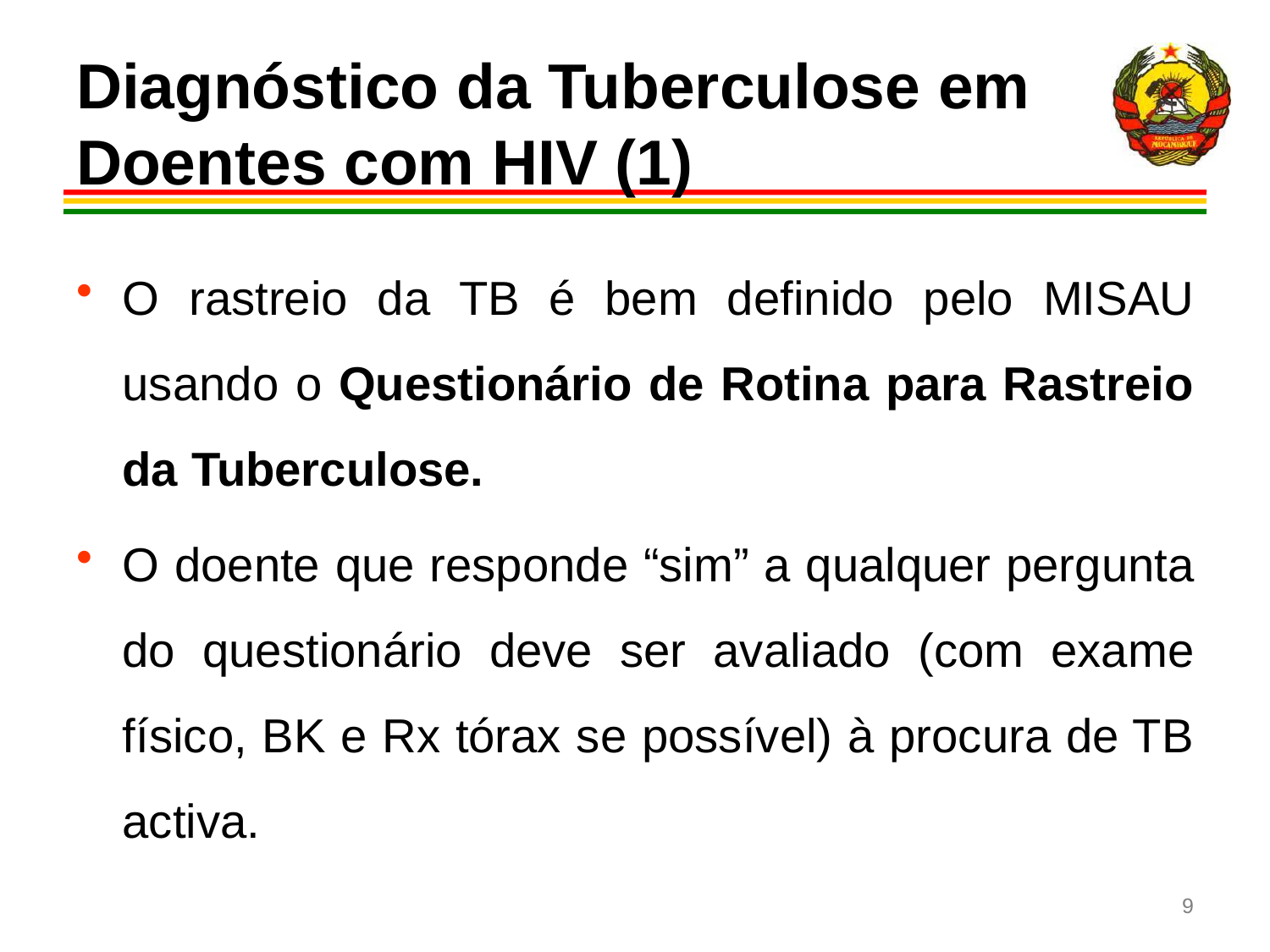

# Diagnóstico da Tuberculose em Doentes com HIV (1)
O rastreio da TB é bem definido pelo MISAU usando o Questionário de Rotina para Rastreio da Tuberculose.
O doente que responde “sim” a qualquer pergunta do questionário deve ser avaliado (com exame físico, BK e Rx tórax se possível) à procura de TB activa.